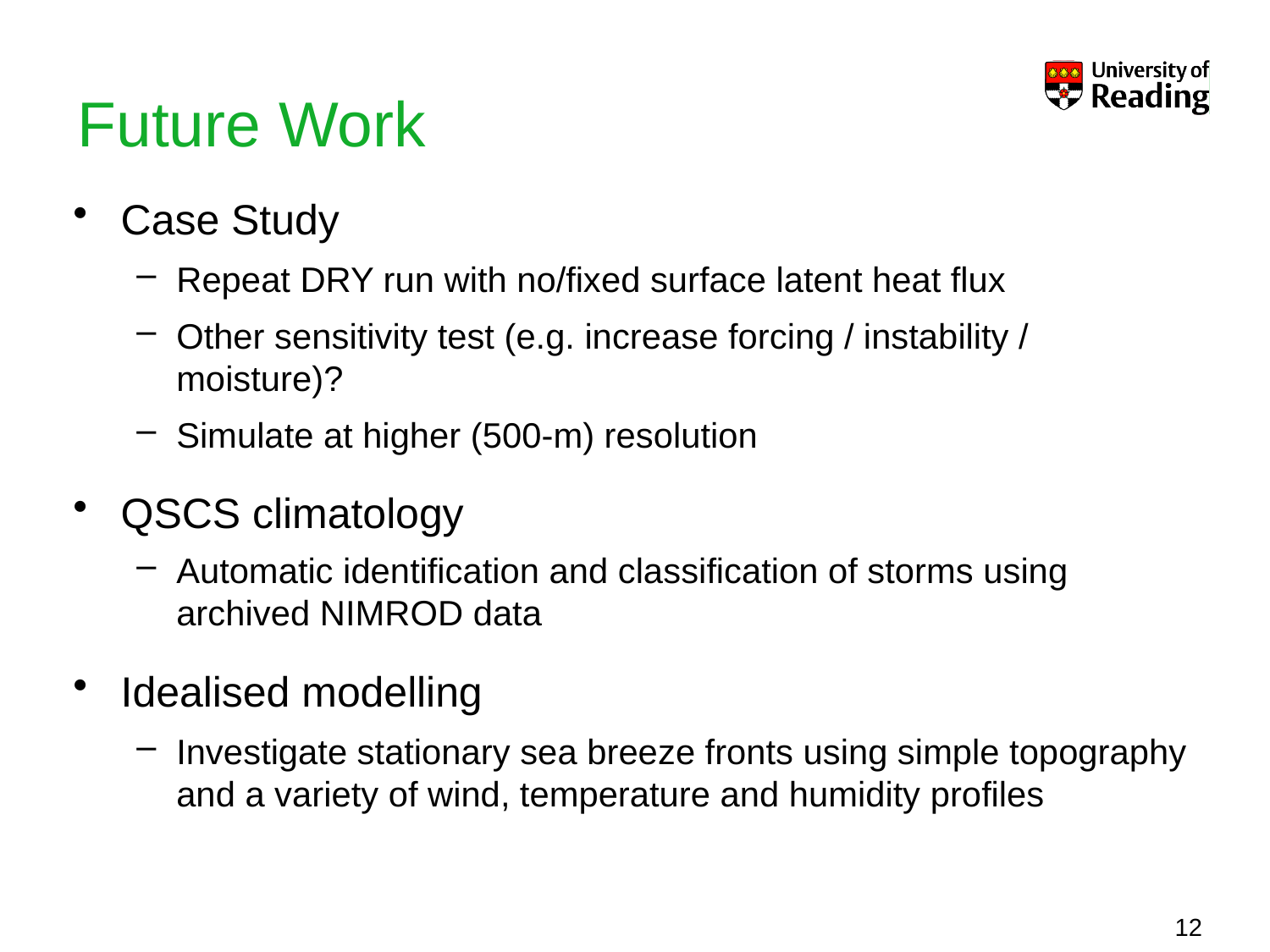

# Future Work
Case Study
Repeat DRY run with no/fixed surface latent heat flux
Other sensitivity test (e.g. increase forcing / instability / moisture)?
Simulate at higher (500-m) resolution
QSCS climatology
Automatic identification and classification of storms using archived NIMROD data
Idealised modelling
Investigate stationary sea breeze fronts using simple topography and a variety of wind, temperature and humidity profiles

12